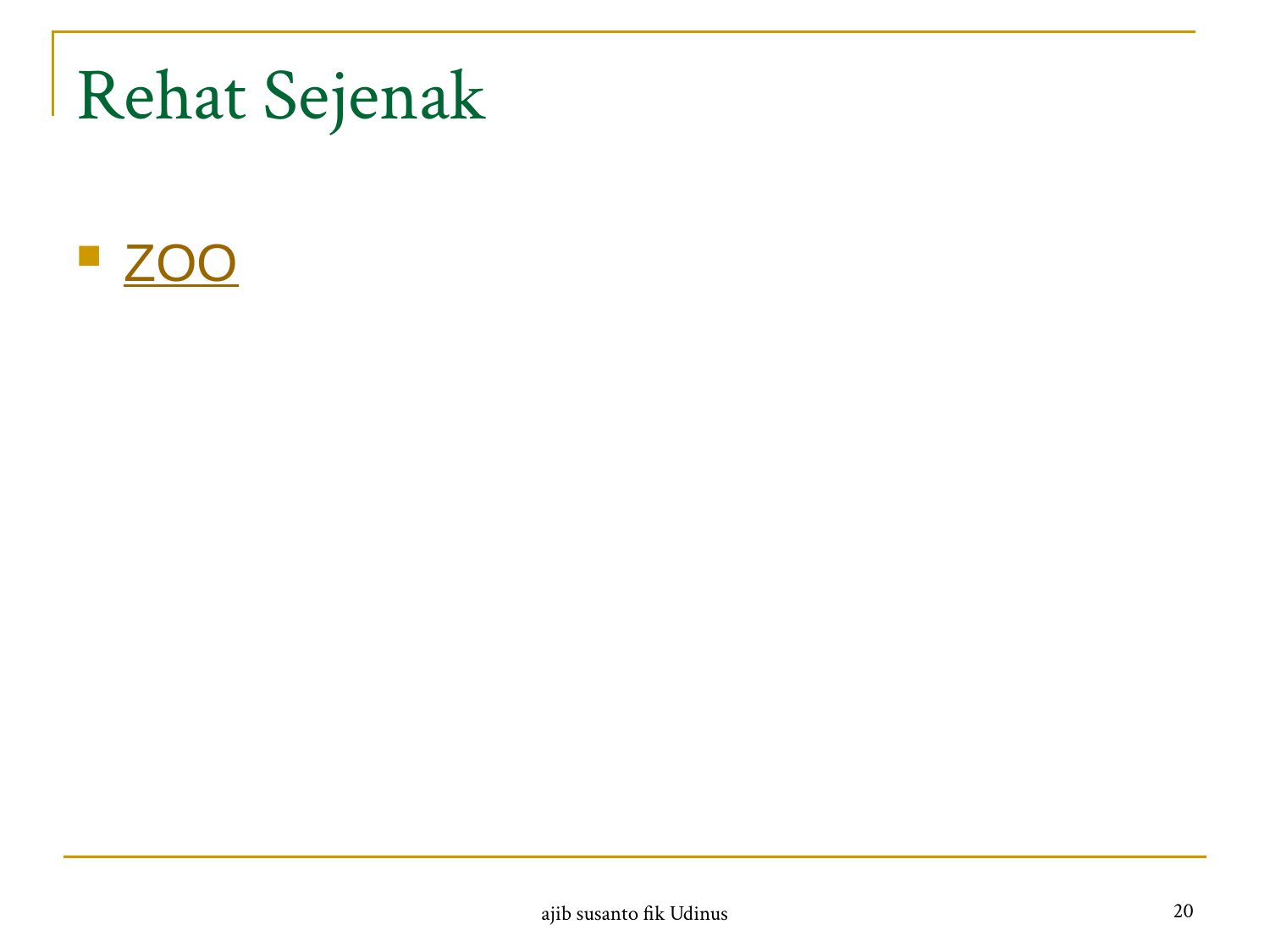

# Rehat Sejenak
ZOO

20
ajib susanto fik Udinus